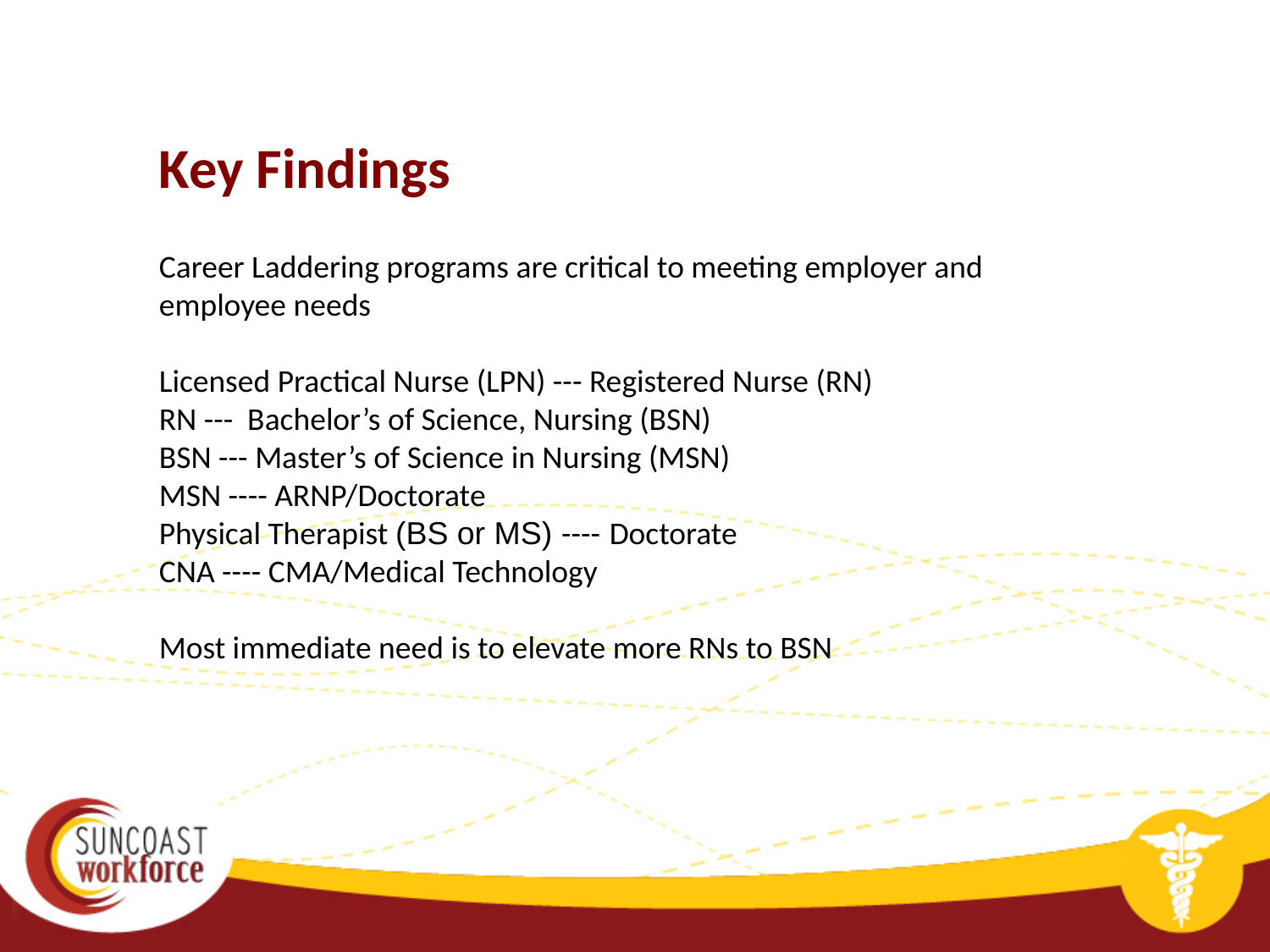

Key Findings
Career Laddering programs are critical to meeting employer and employee needs

Licensed Practical Nurse (LPN) --- Registered Nurse (RN)
RN ---  Bachelor’s of Science, Nursing (BSN)
BSN --- Master’s of Science in Nursing (MSN)
MSN ---- ARNP/Doctorate
Physical Therapist (BS or MS) ---- Doctorate
CNA ---- CMA/Medical Technology

Most immediate need is to elevate more RNs to BSN